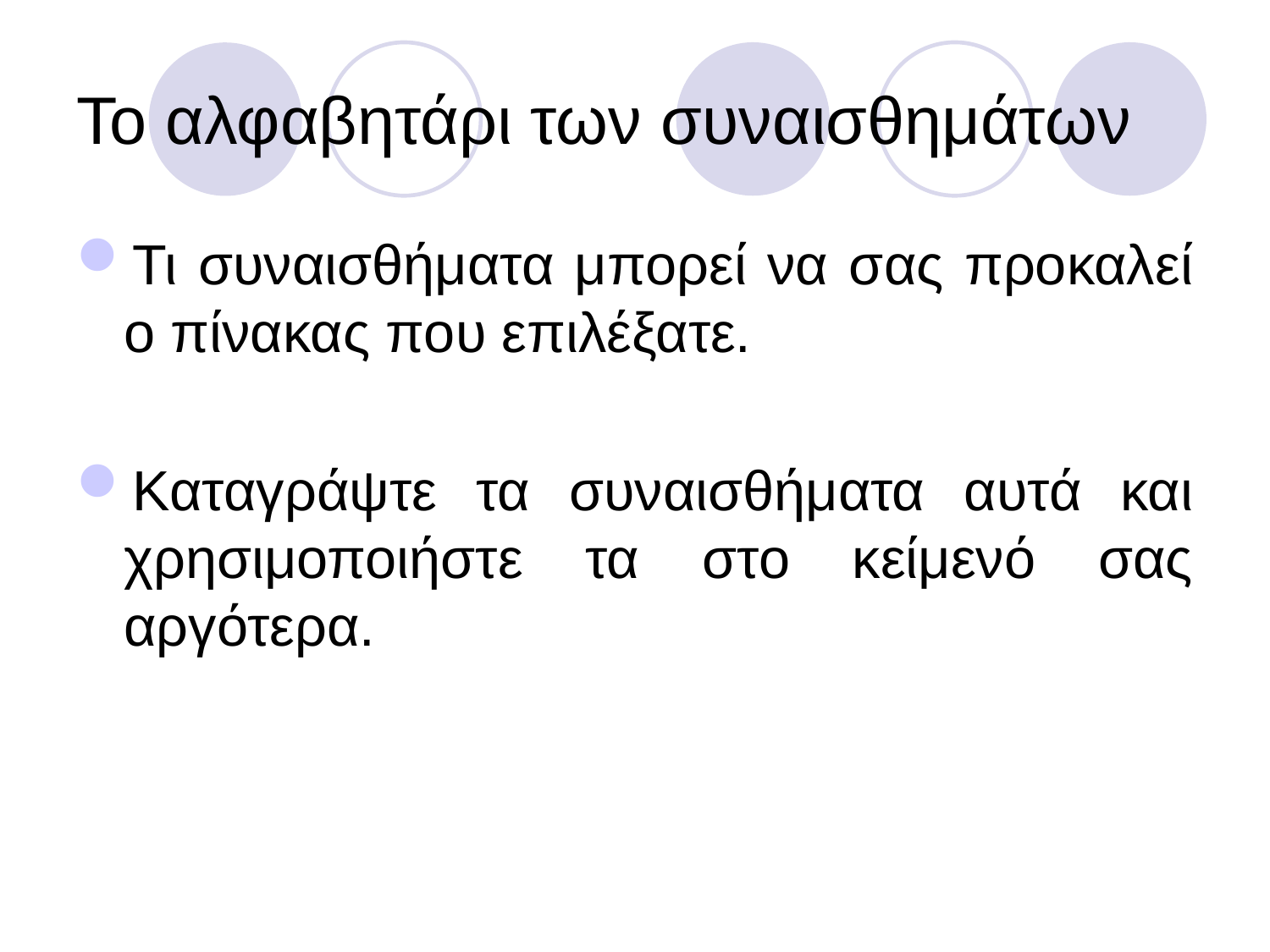

# Το αλφαβητάρι των συναισθημάτων
Τι συναισθήματα μπορεί να σας προκαλεί ο πίνακας που επιλέξατε.

Καταγράψτε τα συναισθήματα αυτά και χρησιμοποιήστε τα στο κείμενό σας αργότερα.